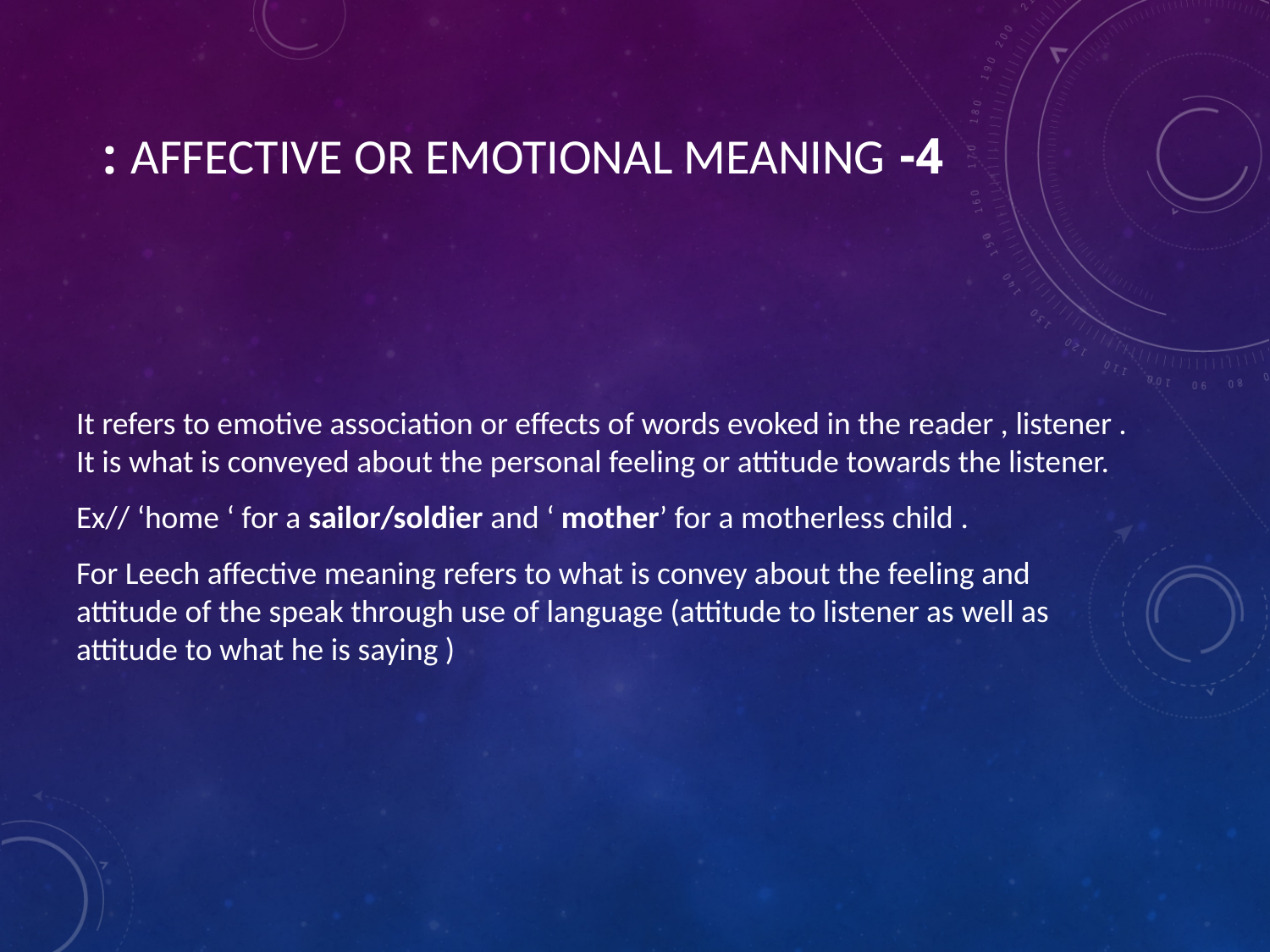

# 4- Affective or Emotional meaning :
It refers to emotive association or effects of words evoked in the reader , listener . It is what is conveyed about the personal feeling or attitude towards the listener.
Ex// ‘home ‘ for a sailor/soldier and ‘ mother’ for a motherless child .
For Leech affective meaning refers to what is convey about the feeling and attitude of the speak through use of language (attitude to listener as well as attitude to what he is saying )